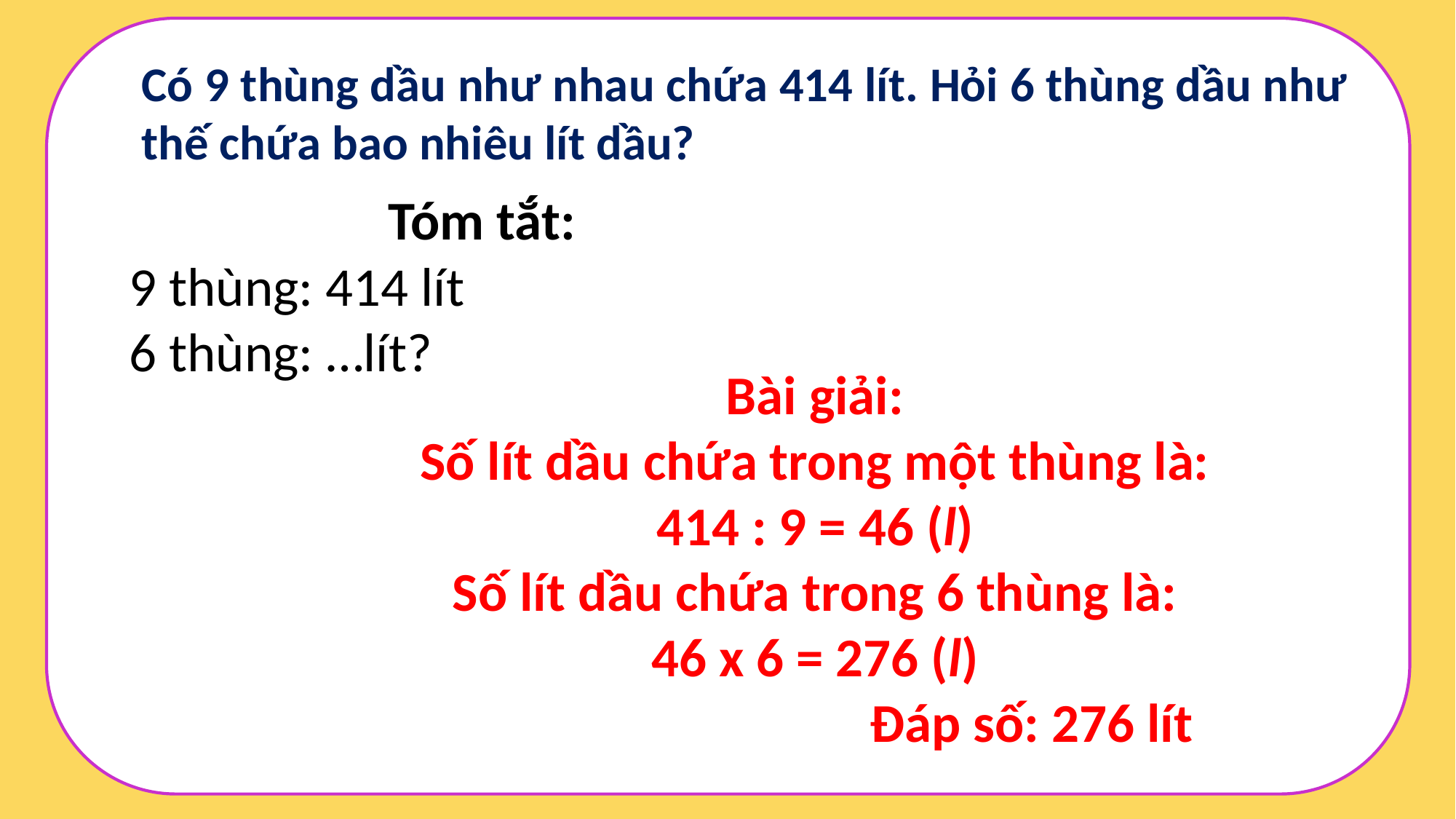

Có 9 thùng dầu như nhau chứa 414 lít. Hỏi 6 thùng dầu như thế chứa bao nhiêu lít dầu?
Tóm tắt:
9 thùng: 414 lít
6 thùng: …lít?
Bài giải:
Số lít dầu chứa trong một thùng là:
414 : 9 = 46 (l)
Số lít dầu chứa trong 6 thùng là:
46 x 6 = 276 (l)
                                   Đáp số: 276 lít